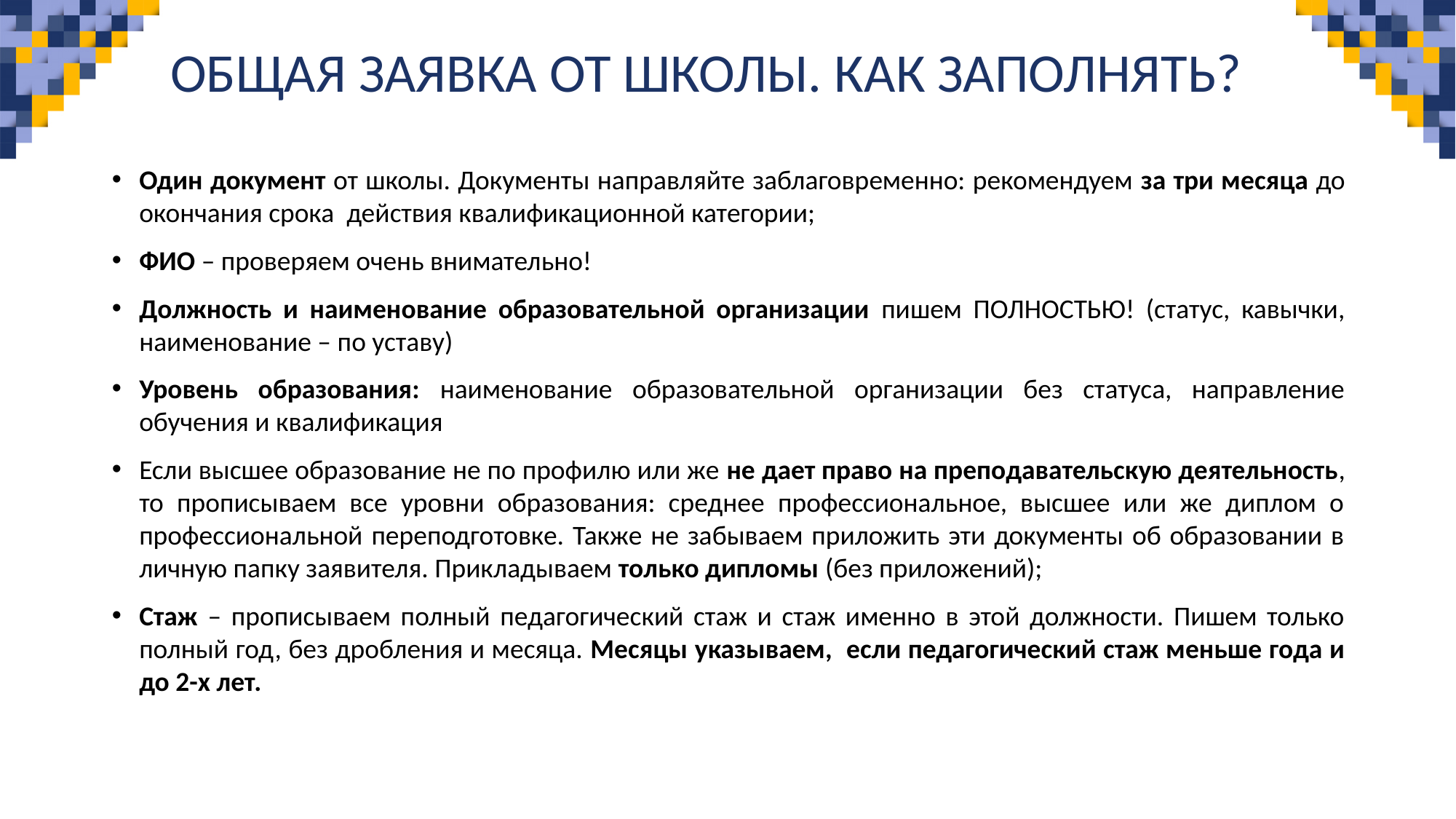

# ОБЩАЯ ЗАЯВКА ОТ ШКОЛЫ. КАК ЗАПОЛНЯТЬ?
Один документ от школы. Документы направляйте заблаговременно: рекомендуем за три месяца до окончания срока  действия квалификационной категории;
ФИО – проверяем очень внимательно!
Должность и наименование образовательной организации пишем ПОЛНОСТЬЮ! (статус, кавычки, наименование – по уставу)
Уровень образования: наименование образовательной организации без статуса, направление обучения и квалификация
Если высшее образование не по профилю или же не дает право на преподавательскую деятельность, то прописываем все уровни образования: среднее профессиональное, высшее или же диплом о профессиональной переподготовке. Также не забываем приложить эти документы об образовании в личную папку заявителя. Прикладываем только дипломы (без приложений);
Стаж – прописываем полный педагогический стаж и стаж именно в этой должности. Пишем только полный год, без дробления и месяца. Месяцы указываем,  если педагогический стаж меньше года и до 2-х лет.